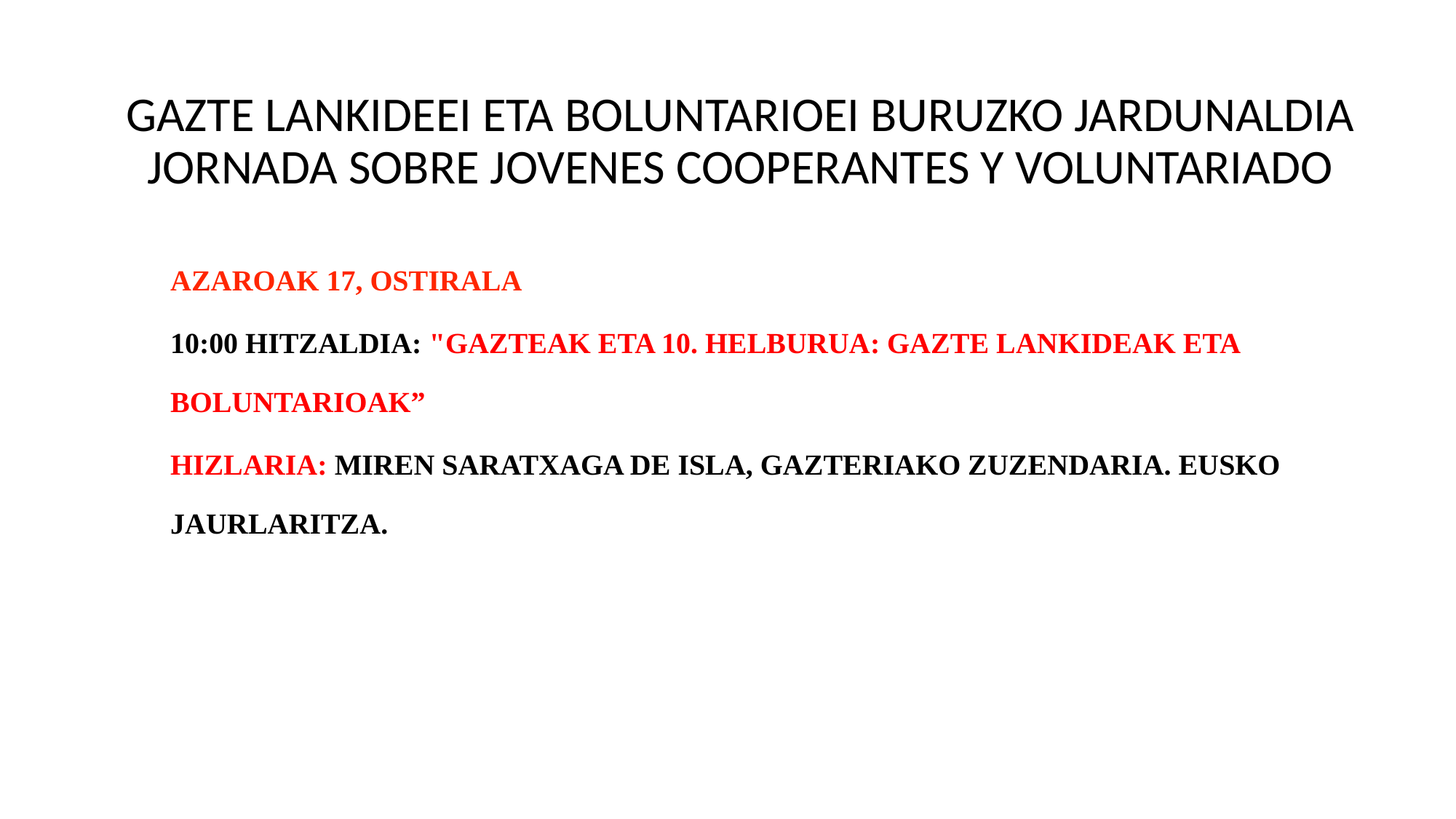

# GAZTE LANKIDEEI ETA BOLUNTARIOEI BURUZKO JARDUNALDIA JORNADA SOBRE JOVENES COOPERANTES Y VOLUNTARIADO
AZAROAK 17, OSTIRALA
10:00 HITZALDIA: "GAZTEAK ETA 10. HELBURUA: GAZTE LANKIDEAK ETA BOLUNTARIOAK”
HIZLARIA: MIREN SARATXAGA DE ISLA, GAZTERIAKO ZUZENDARIA. EUSKO JAURLARITZA.